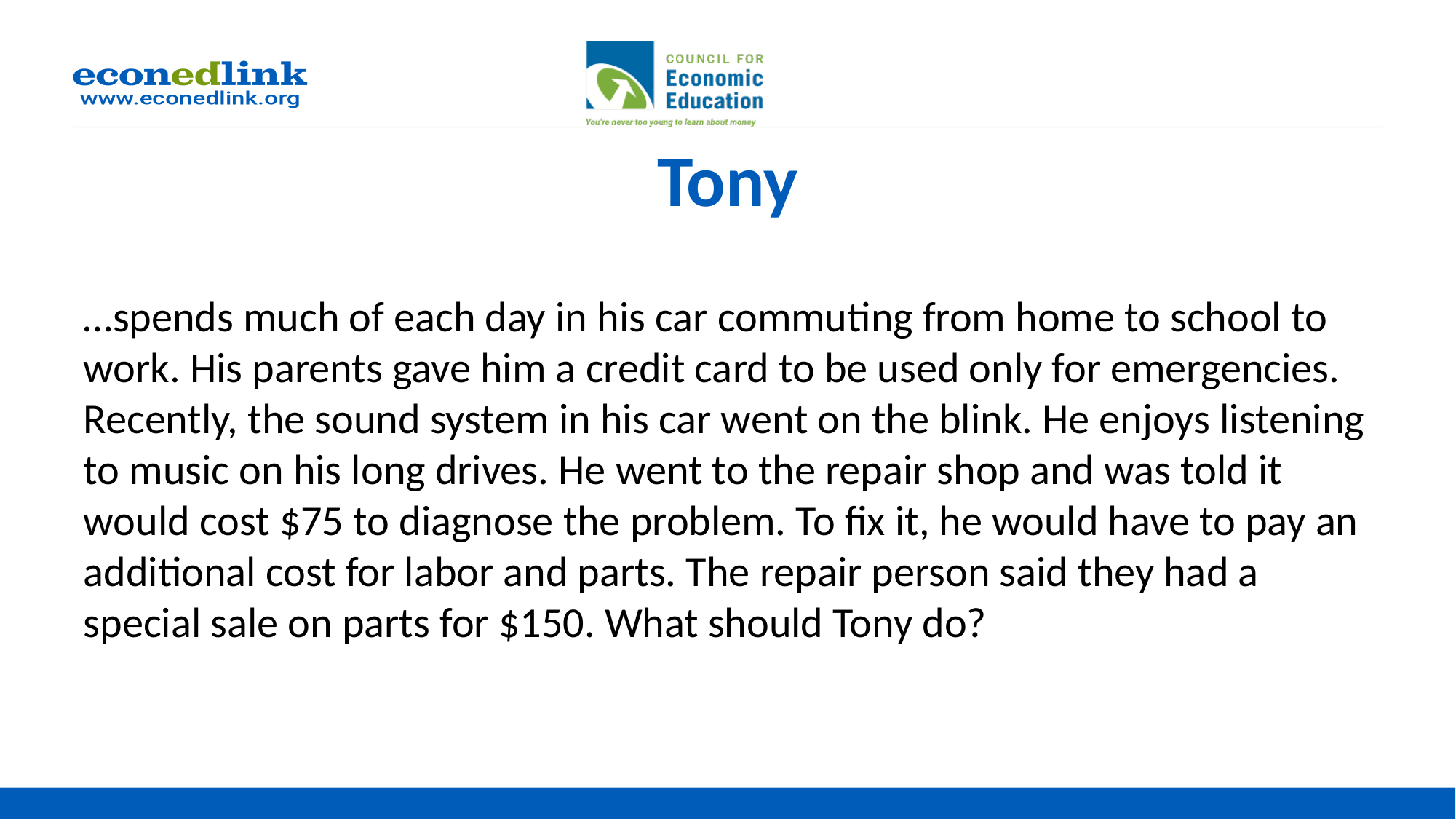

# Tony
…spends much of each day in his car commuting from home to school to work. His parents gave him a credit card to be used only for emergencies. Recently, the sound system in his car went on the blink. He enjoys listening to music on his long drives. He went to the repair shop and was told it would cost $75 to diagnose the problem. To fix it, he would have to pay an additional cost for labor and parts. The repair person said they had a special sale on parts for $150. What should Tony do?